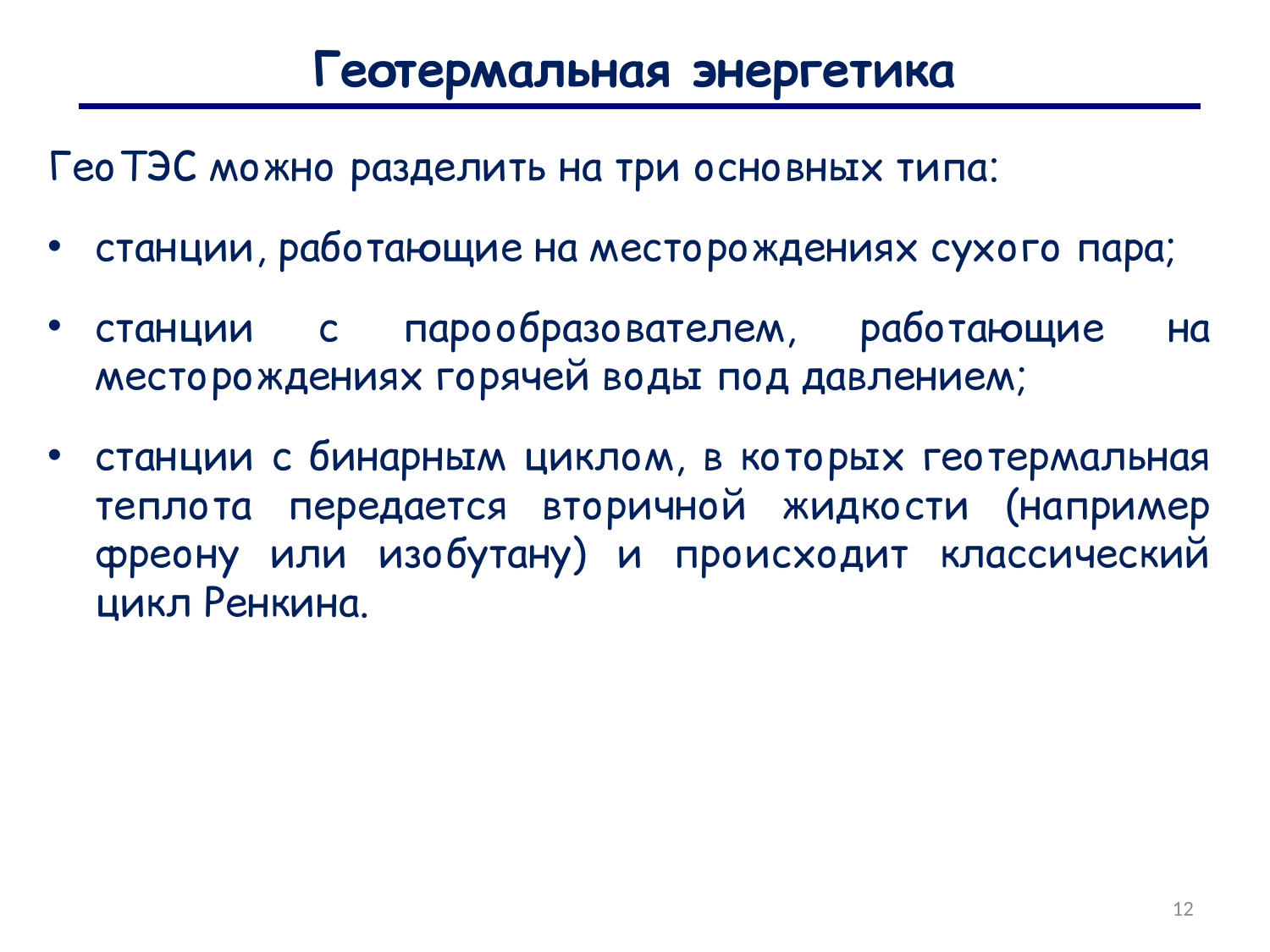

# Геотермальная энергетика

ГеоТЭС можно разделить на три основных типа:
станции, работающие на месторождениях сухого пара;
станции с парообразователем, работающие на месторождениях горячей воды под давлением;
станции с бинарным циклом, в которых геотермальная теплота передается вторичной жидкости (например фреону или изобутану) и происходит классический цикл Ренкина.
12